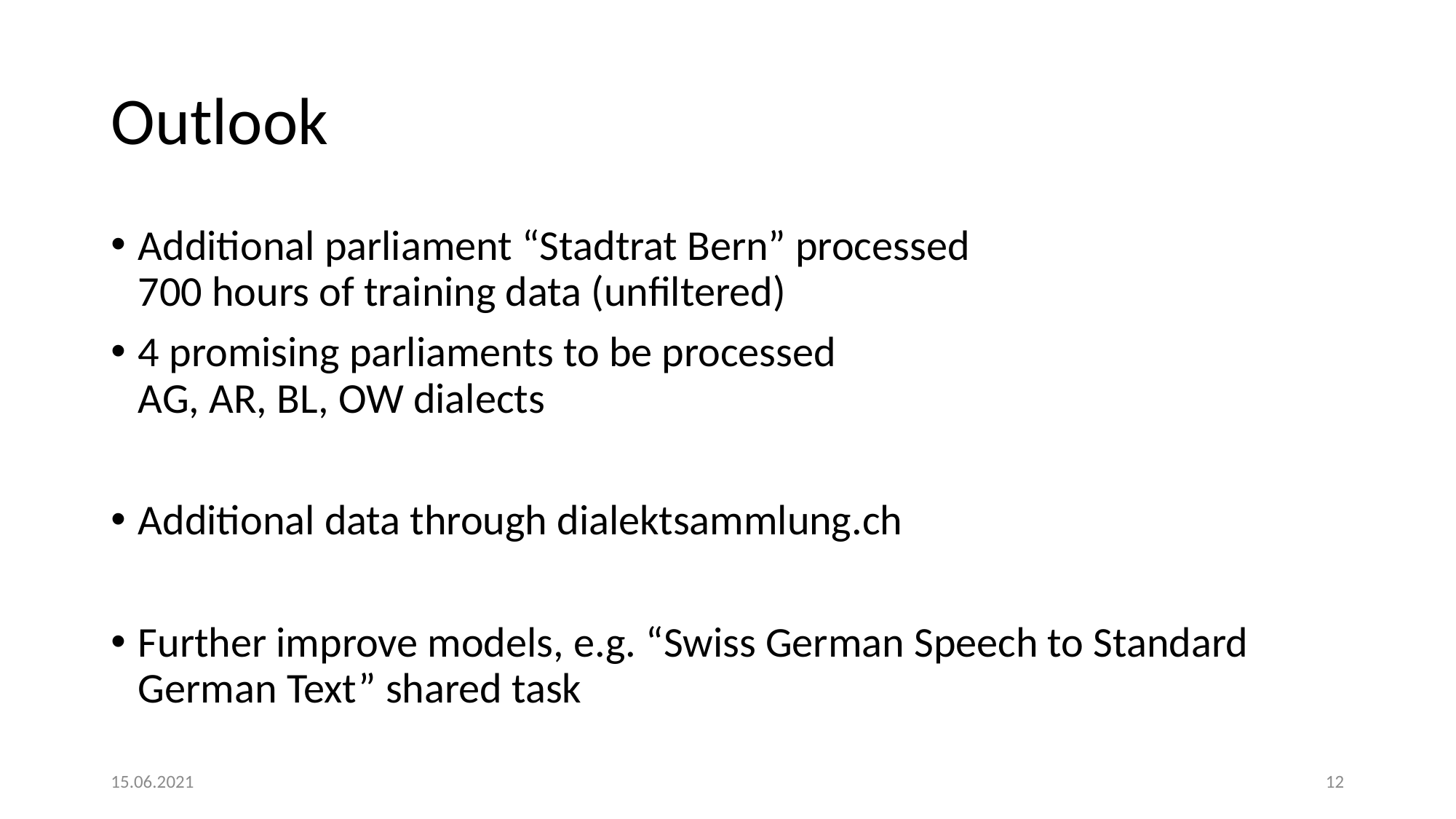

# Outlook
Additional parliament “Stadtrat Bern” processed
700 hours of training data (unfiltered)
4 promising parliaments to be processed
AG, AR, BL, OW dialects

Additional data through dialektsammlung.ch

Further improve models, e.g. “Swiss German Speech to Standard German Text” shared task
15.06.2021
12